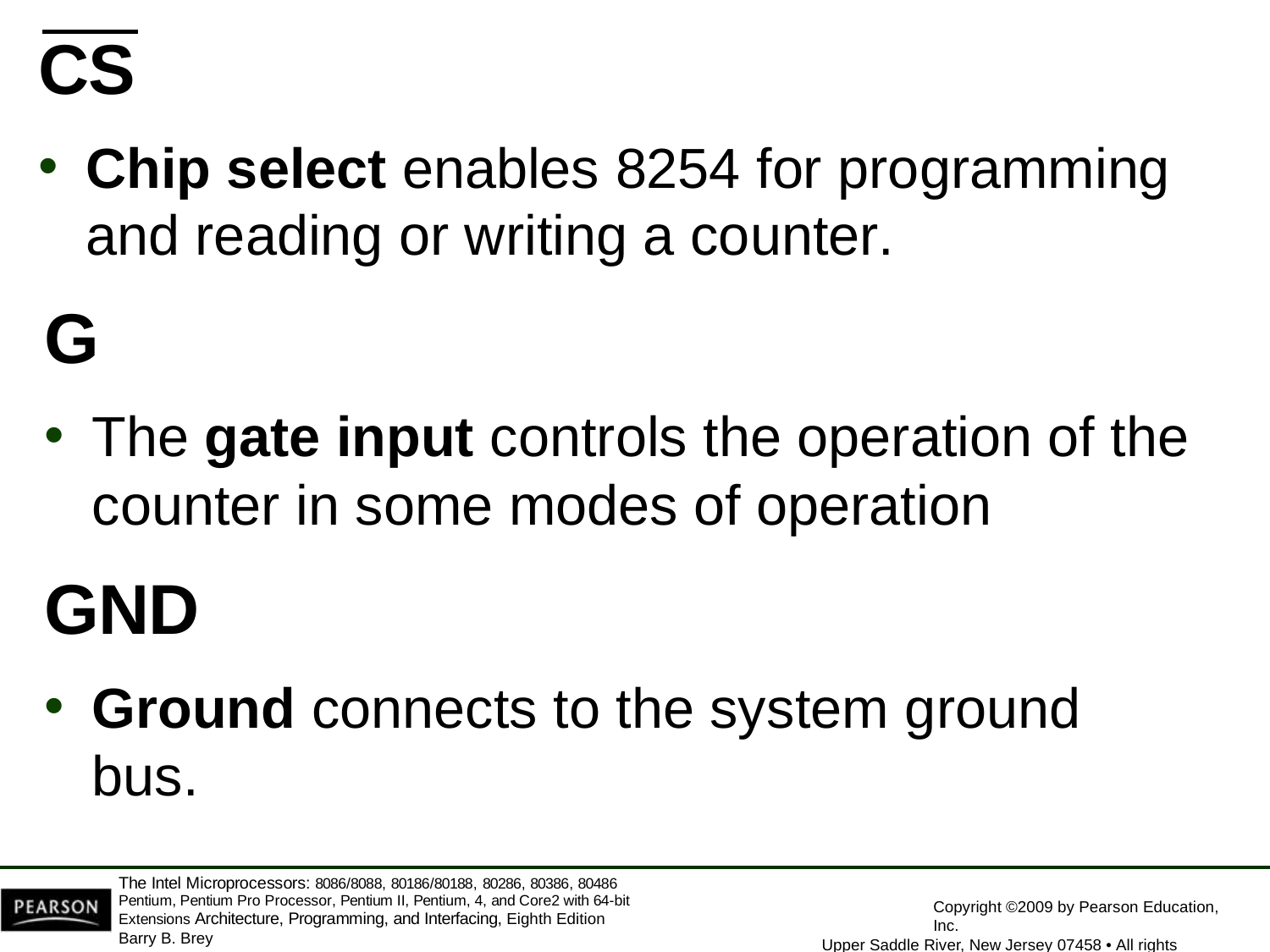

CS

Chip select enables 8254 for programming
and reading or writing a counter.

G

The gate input controls the operation of the
counter in some modes of operation

GND

Ground connects to the system ground bus.

The Intel Microprocessors: 8086/8088, 80186/80188, 80286, 80386, 80486 Pentium, Pentium Pro Processor, Pentium II, Pentium, 4, and Core2 with 64-bit Extensions Architecture, Programming, and Interfacing, Eighth Edition
Barry B. Brey

Copyright ©2009 by Pearson Education, Inc.
Upper Saddle River, New Jersey 07458 • All rights reserved.